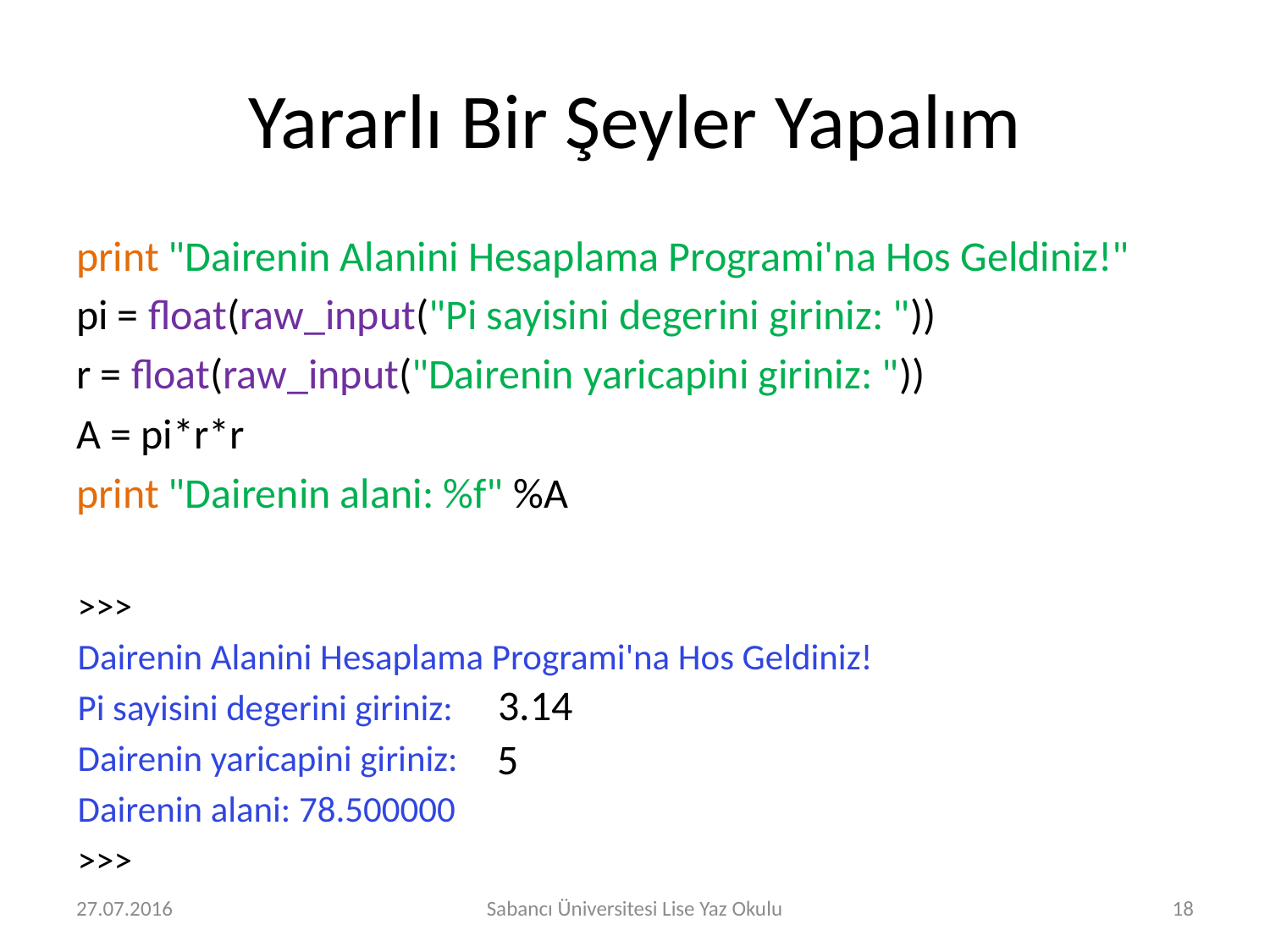

# Yararlı Bir Şeyler Yapalım
print "Dairenin Alanini Hesaplama Programi'na Hos Geldiniz!"
pi = float(raw_input("Pi sayisini degerini giriniz: "))
r = float(raw_input("Dairenin yaricapini giriniz: "))
A = pi*r*r
print "Dairenin alani: %f" %A
>>>
Dairenin Alanini Hesaplama Programi'na Hos Geldiniz!
Pi sayisini degerini giriniz:
Dairenin yaricapini giriniz:
Dairenin alani: 78.500000
>>>
3.14
5
27.07.2016
Sabancı Üniversitesi Lise Yaz Okulu
18